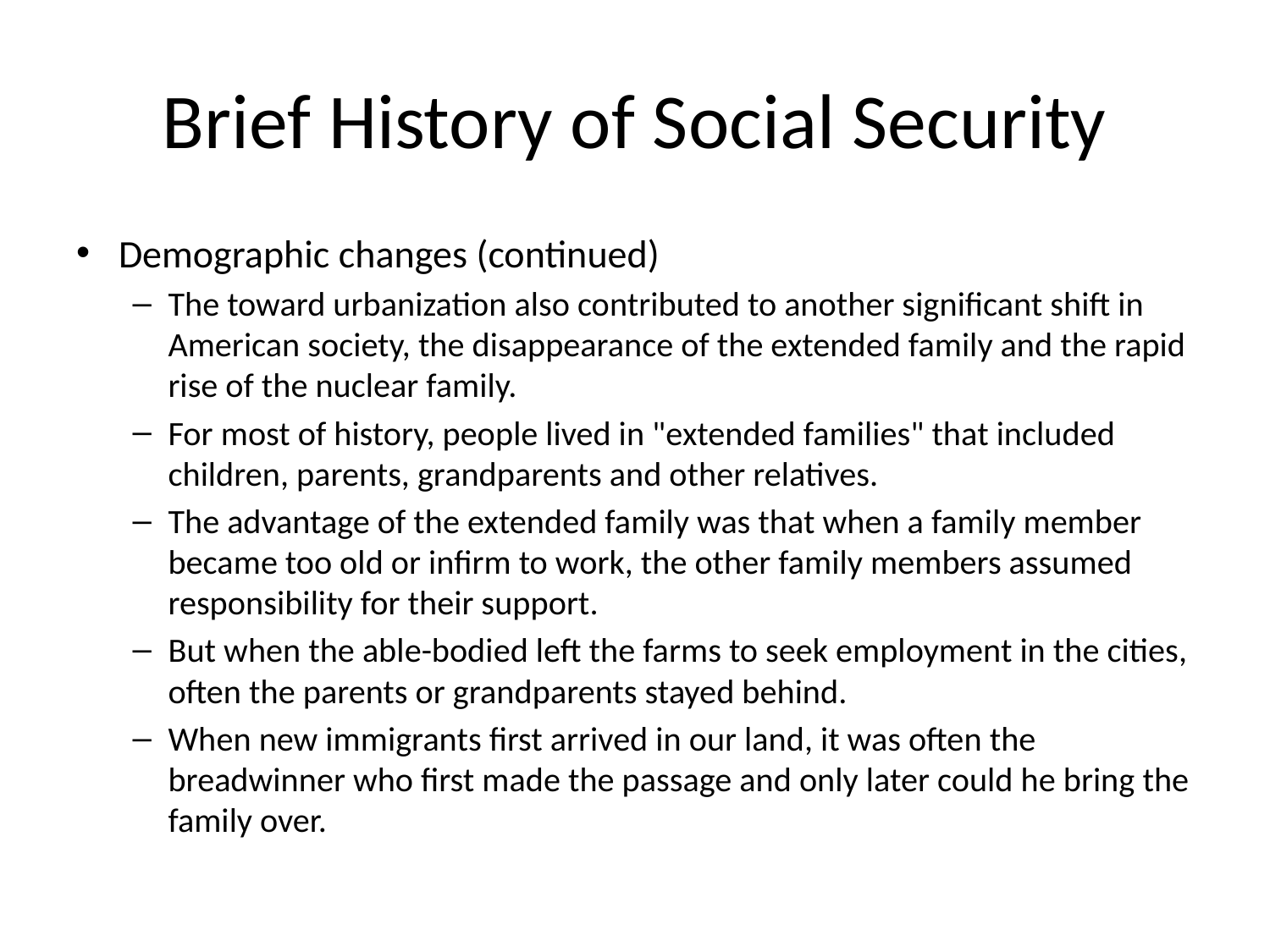

# Brief History of Social Security
Demographic changes (continued)
The toward urbanization also contributed to another significant shift in American society, the disappearance of the extended family and the rapid rise of the nuclear family.
For most of history, people lived in "extended families" that included children, parents, grandparents and other relatives.
The advantage of the extended family was that when a family member became too old or infirm to work, the other family members assumed responsibility for their support.
But when the able-bodied left the farms to seek employment in the cities, often the parents or grandparents stayed behind.
When new immigrants first arrived in our land, it was often the breadwinner who first made the passage and only later could he bring the family over.